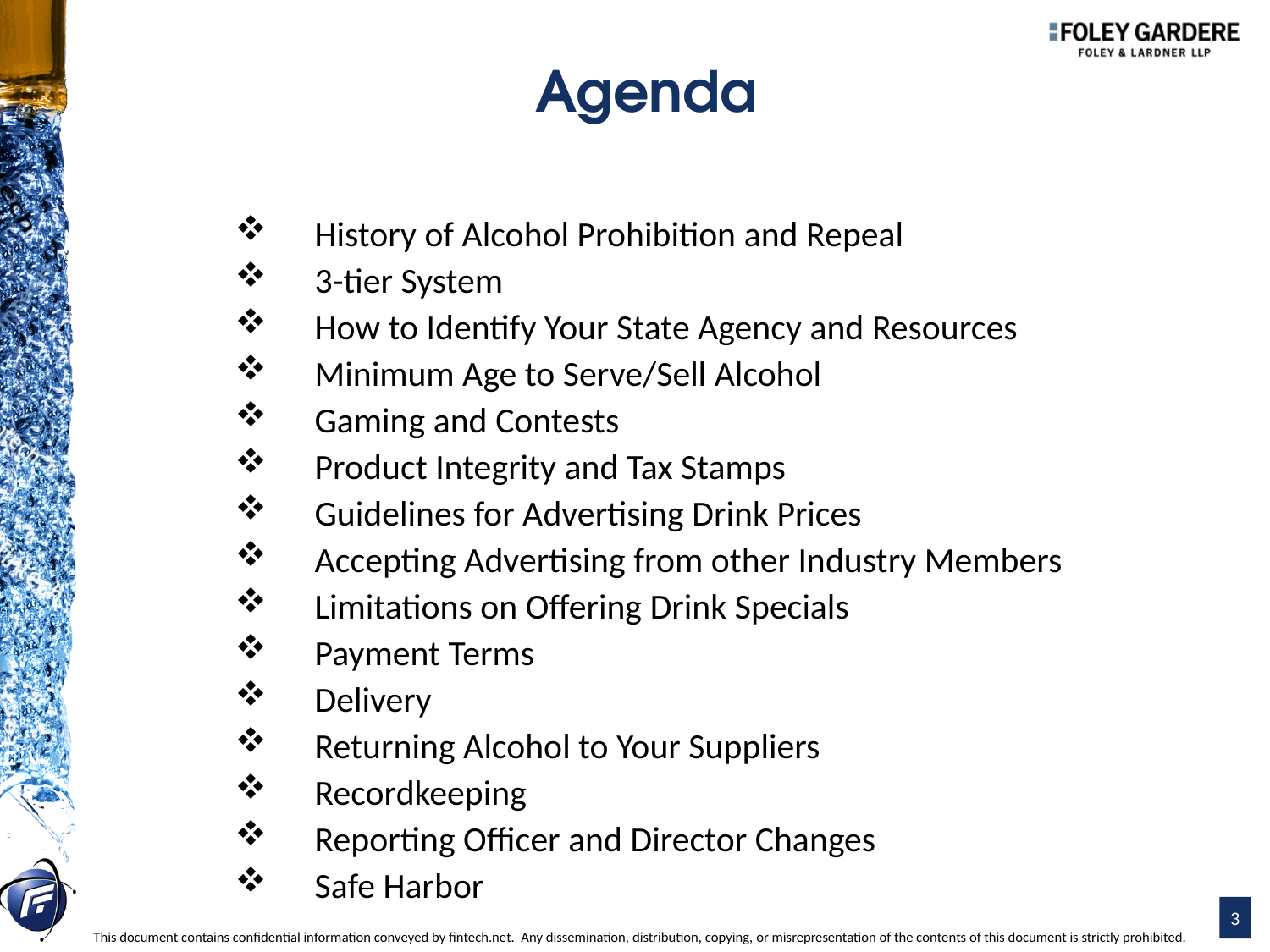

Agenda
    History of Alcohol Prohibition and Repeal
    3-tier System
    How to Identify Your State Agency and Resources
    Minimum Age to Serve/Sell Alcohol
    Gaming and Contests
    Product Integrity and Tax Stamps
    Guidelines for Advertising Drink Prices
    Accepting Advertising from other Industry Members
    Limitations on Offering Drink Specials
    Payment Terms
    Delivery
    Returning Alcohol to Your Suppliers
    Recordkeeping
    Reporting Officer and Director Changes
    Safe Harbor
This document contains confidential information conveyed by fintech.net.  Any dissemination, distribution, copying, or misrepresentation of the contents of this document is strictly prohibited.